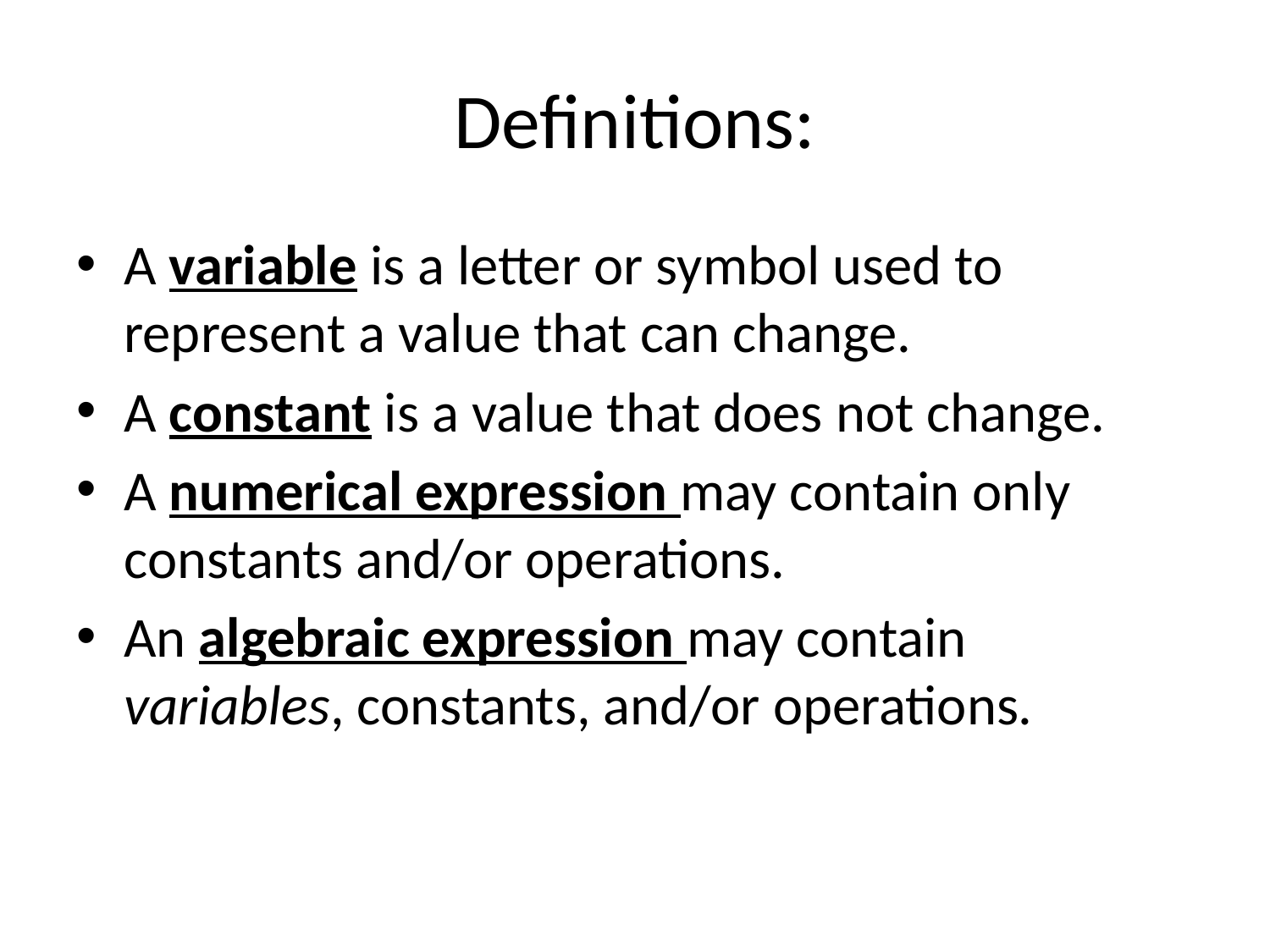

# Definitions:
A variable is a letter or symbol used to represent a value that can change.
A constant is a value that does not change.
A numerical expression may contain only constants and/or operations.
An algebraic expression may contain variables, constants, and/or operations.